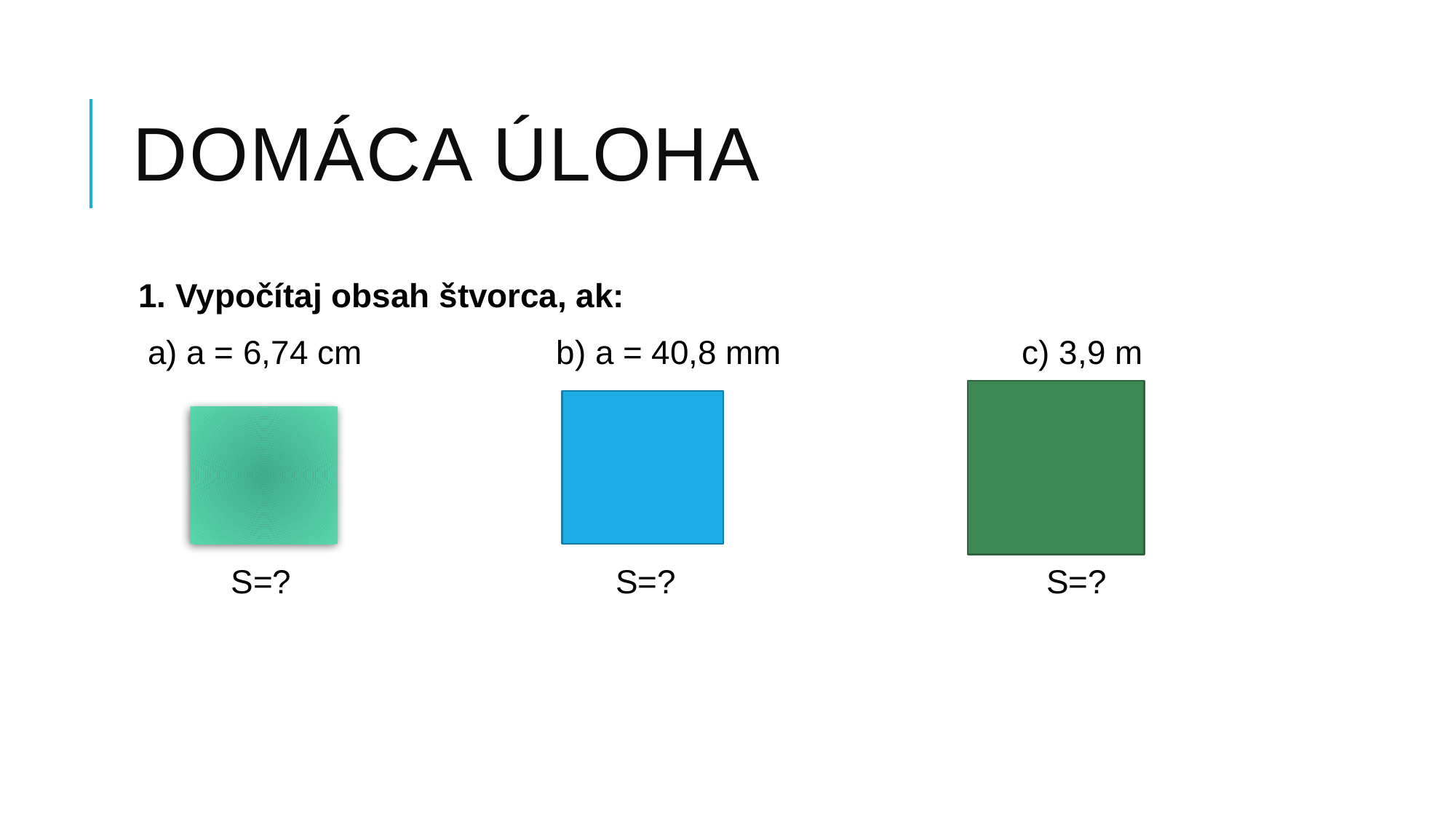

# Domáca úloha
1. Vypočítaj obsah štvorca, ak:
 a) a = 6,74 cm                     b) a = 40,8 mm                          c) 3,9 m

          S=?                                   S=?                                        S=?